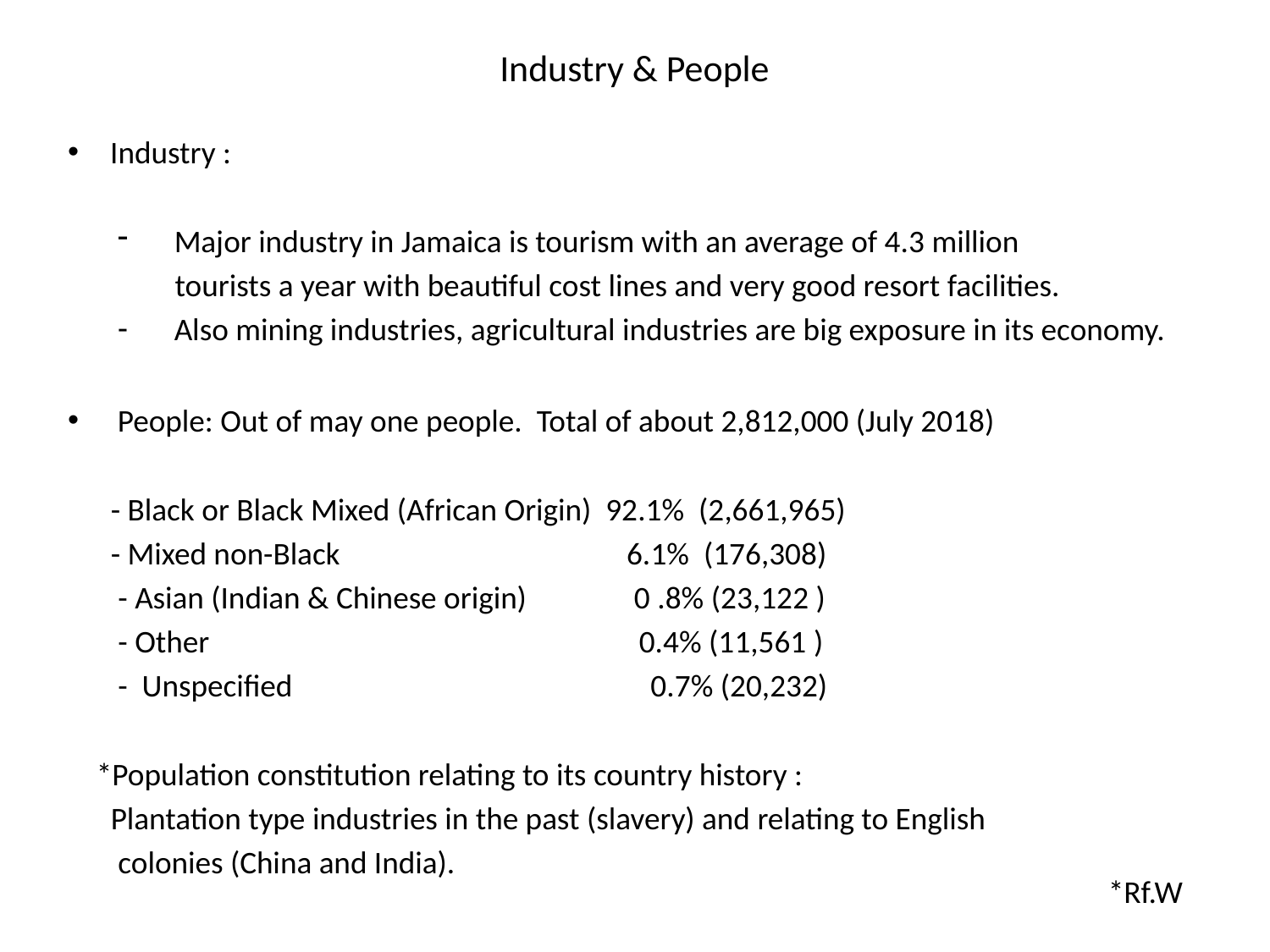

# Industry & People
Industry :

Major industry in Jamaica is tourism with an average of 4.3 million
        tourists a year with beautiful cost lines and very good resort facilities.
Also mining industries, agricultural industries are big exposure in its economy.

 People: Out of may one people.  Total of about 2,812,000 (July 2018)

      - Black or Black Mixed (African Origin)  92.1%  (2,661,965)
      - Mixed non-Black                                        6.1%  (176,308)
       - Asian (Indian & Chinese origin)               0 .8% (23,122 )
       - Other                                                            0.4% (11,561 )
       -  Unspecified                                                  0.7% (20,232)

    *Population constitution relating to its country history :
      Plantation type industries in the past (slavery) and relating to English
       colonies (China and India).
*Rf.W